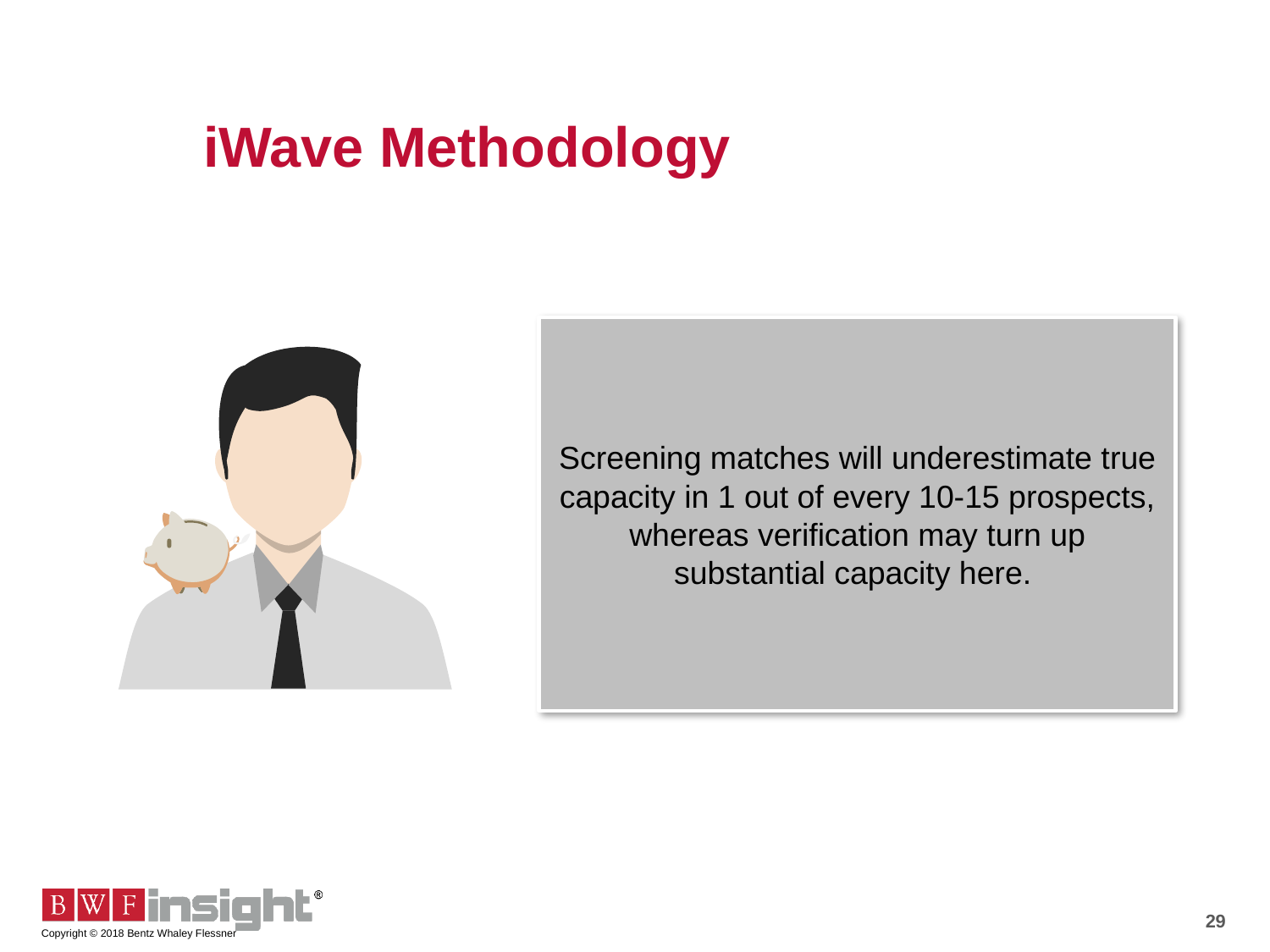

# iWave Methodology
Screening matches will underestimate true capacity in 1 out of every 10-15 prospects, whereas verification may turn up substantial capacity here.